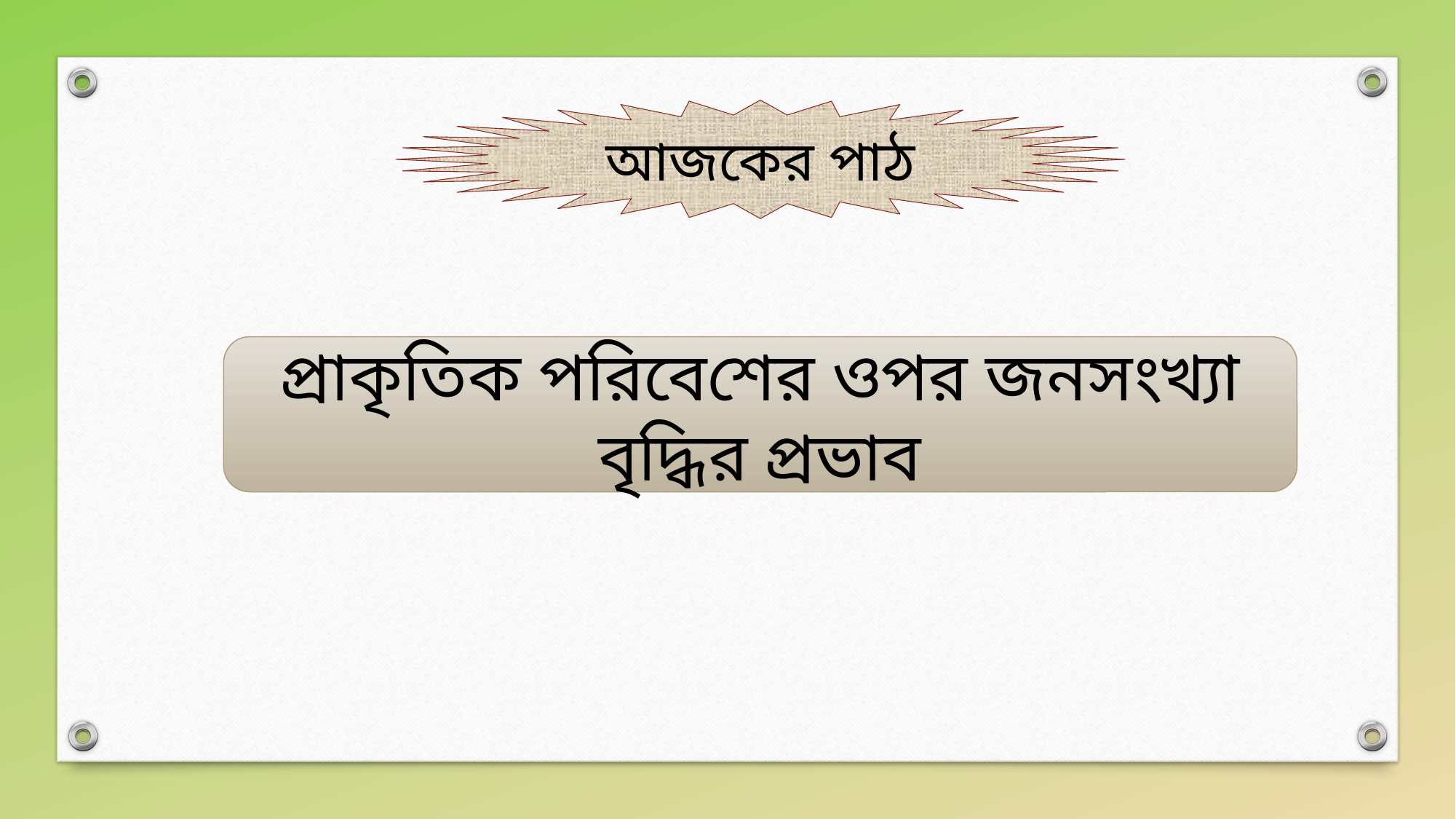

আজকের পাঠ
প্রাকৃতিক পরিবেশের ওপর জনসংখ্যা বৃদ্ধির প্রভাব